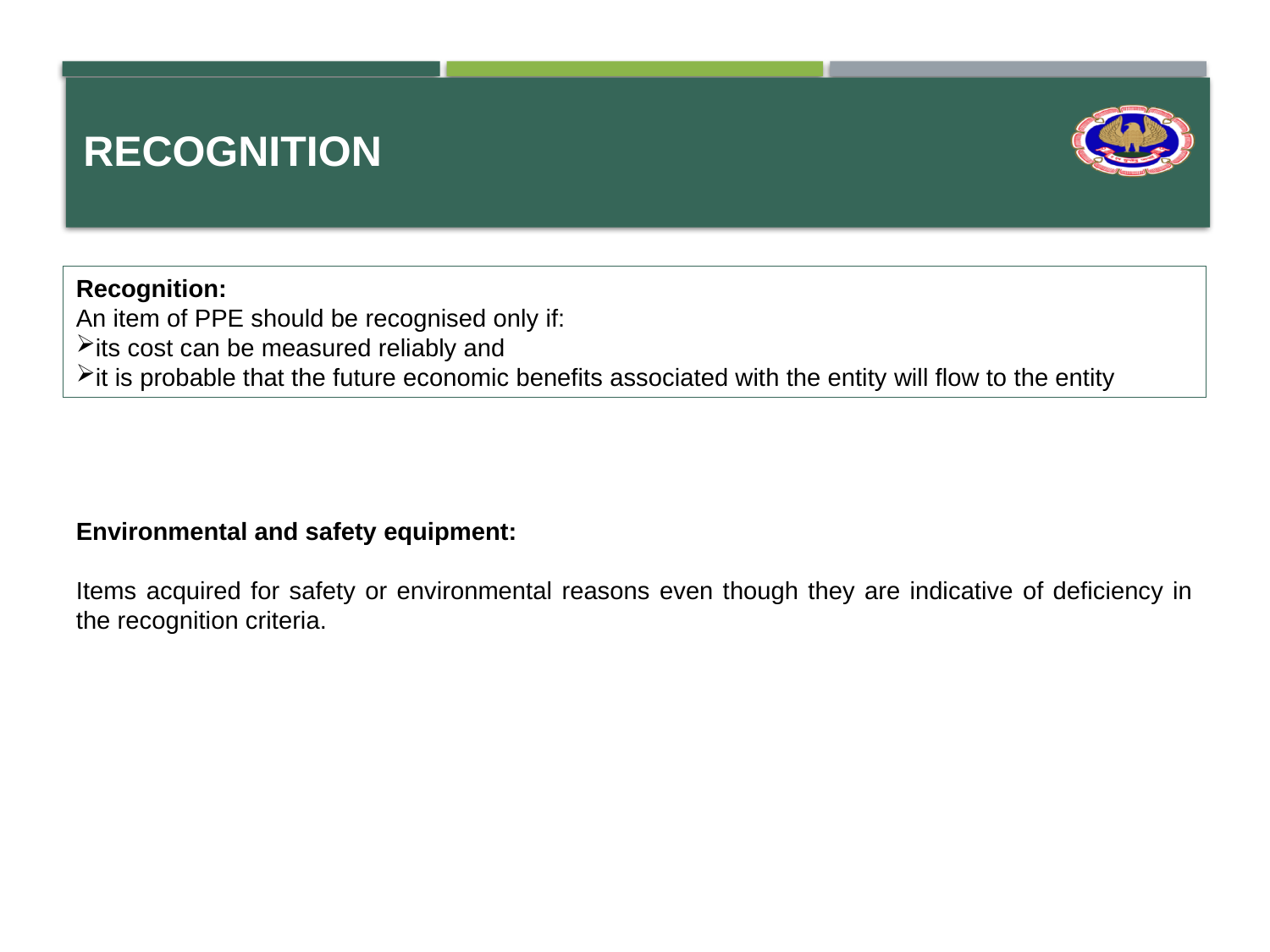

# Recognition
Recognition:
An item of PPE should be recognised only if:
its cost can be measured reliably and
it is probable that the future economic benefits associated with the entity will flow to the entity
Environmental and safety equipment:

Items acquired for safety or environmental reasons even though they are indicative of deficiency in the recognition criteria.